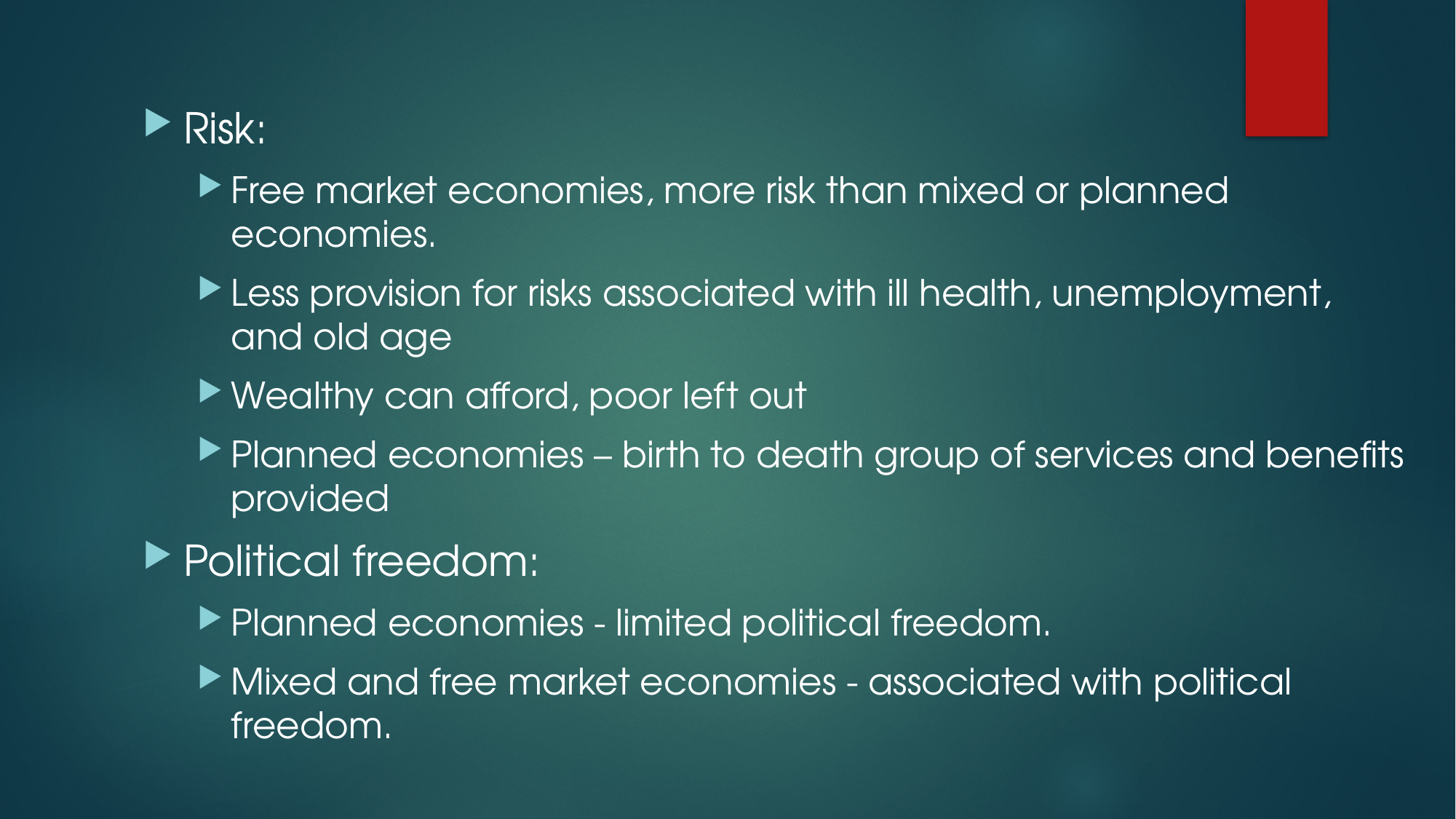

Risk:
Free market economies, more risk than mixed or planned economies.
Less provision for risks associated with ill health, unemployment, and old age
Wealthy can afford, poor left out
Planned economies – birth to death group of services and benefits provided
Political freedom:
Planned economies - limited political freedom.
Mixed and free market economies - associated with political freedom.